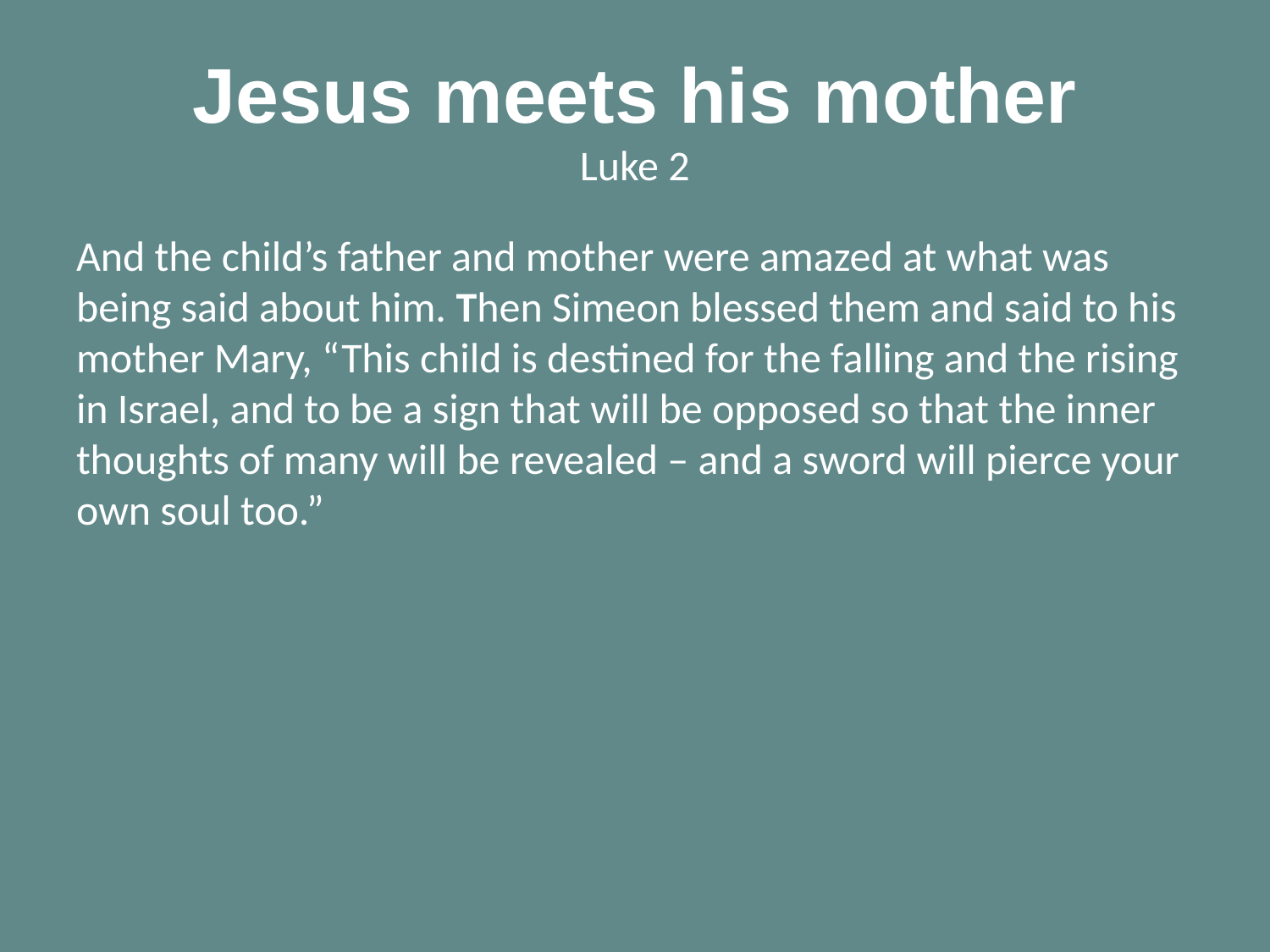

# Jesus meets his mother Luke 2
And the child’s father and mother were amazed at what was being said about him. Then Simeon blessed them and said to his mother Mary, “This child is destined for the falling and the rising in Israel, and to be a sign that will be opposed so that the inner thoughts of many will be revealed – and a sword will pierce your own soul too.”